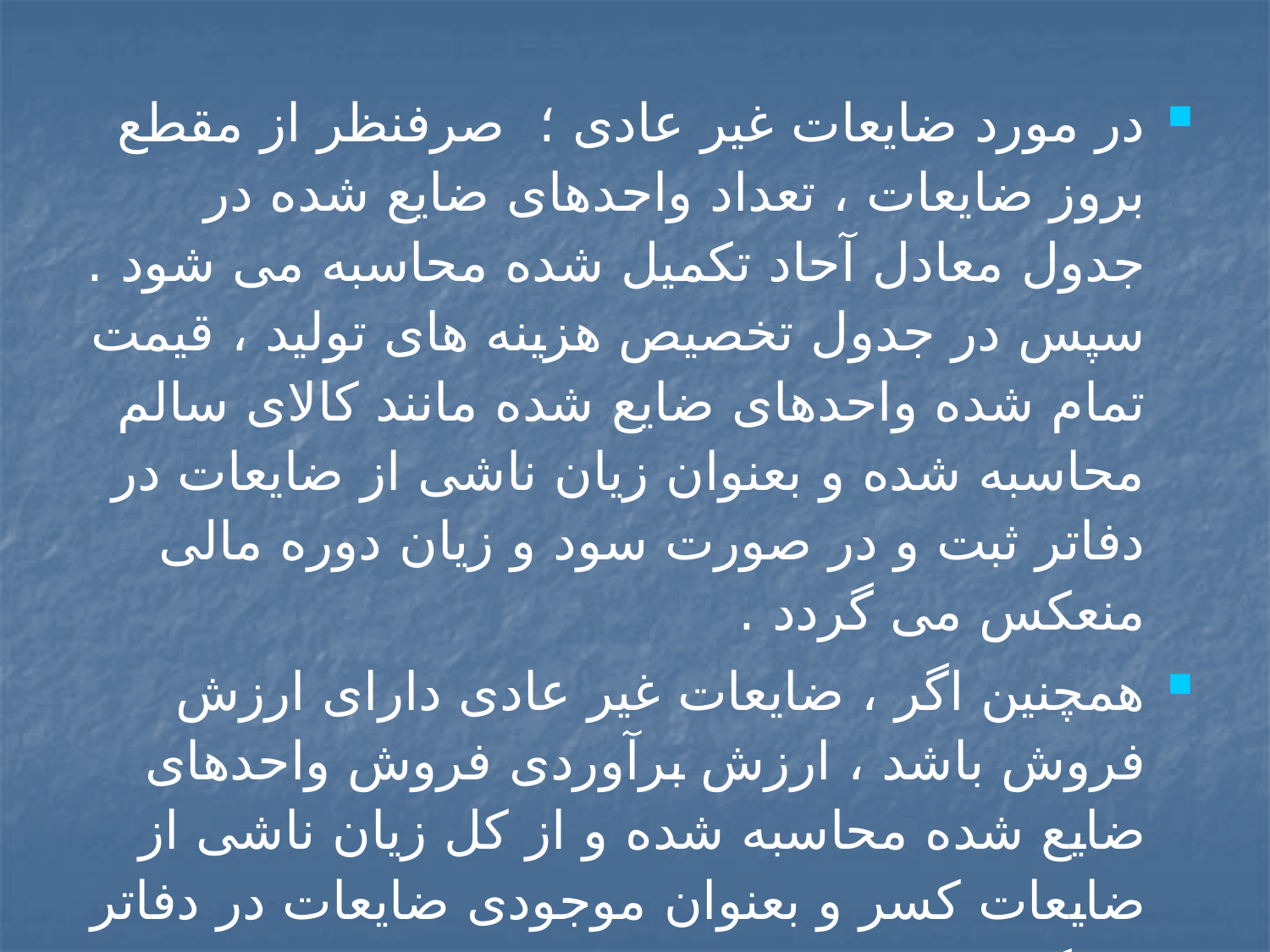

در مورد ضایعات غیر عادی ؛  صرفنظر از مقطع بروز ضایعات ، تعداد واحدهای ضایع شده در جدول معادل آحاد تکمیل شده محاسبه می شود . سپس در جدول تخصیص هزینه های تولید ، قیمت تمام شده واحدهای ضایع شده مانند کالای سالم محاسبه شده و بعنوان زیان ناشی از ضایعات در دفاتر ثبت و در صورت سود و زیان دوره مالی منعکس می گردد .
همچنین اگر ، ضایعات غیر عادی دارای ارزش فروش باشد ، ارزش برآوردی فروش واحدهای ضایع شده محاسبه شده و از کل زیان ناشی از ضایعات کسر و بعنوان موجودی ضایعات در دفاتر منعکس می شود .